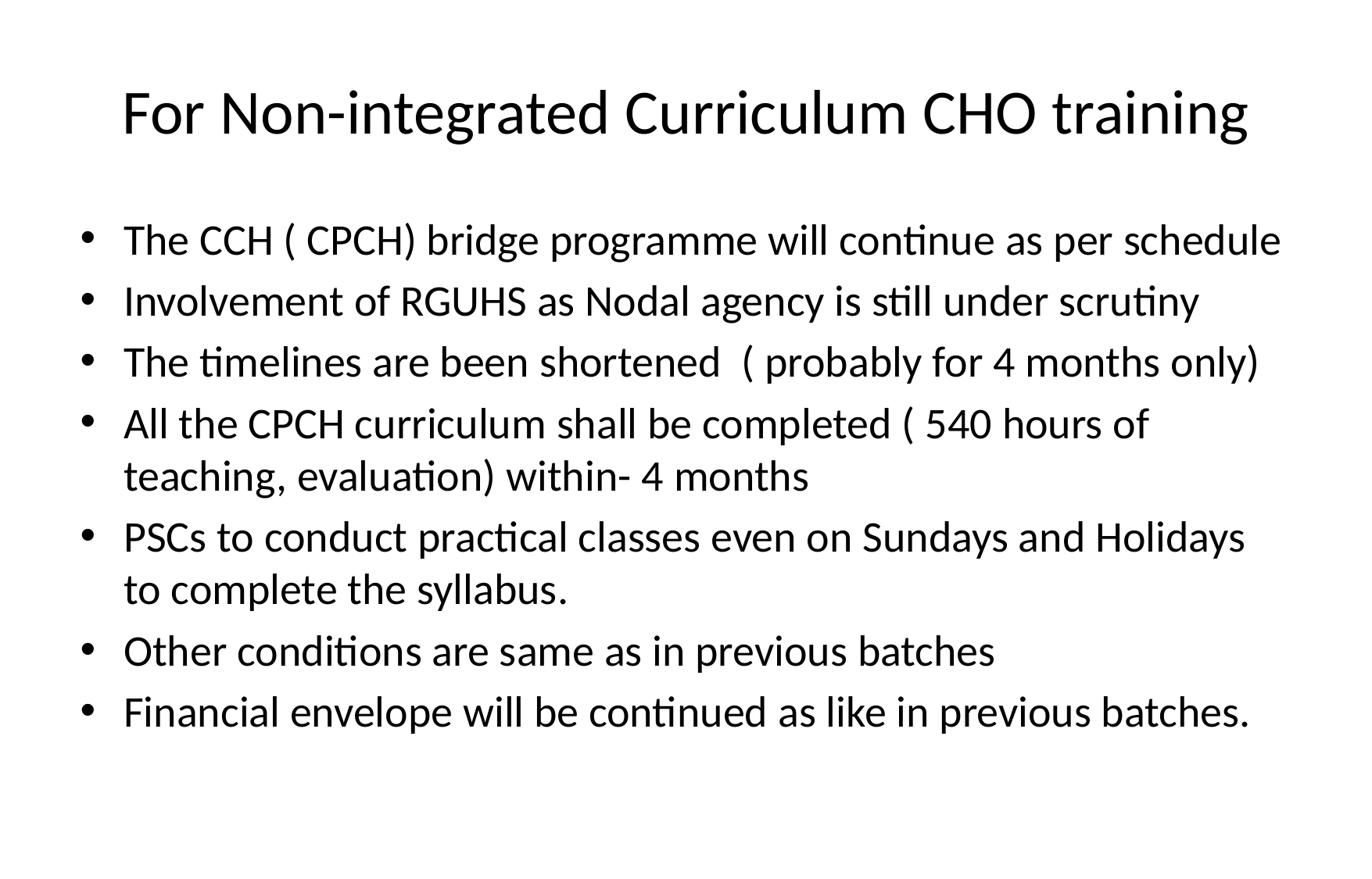

# For Non-integrated Curriculum CHO training
The CCH ( CPCH) bridge programme will continue as per schedule
Involvement of RGUHS as Nodal agency is still under scrutiny
The timelines are been shortened  ( probably for 4 months only)
All the CPCH curriculum shall be completed ( 540 hours of teaching, evaluation) within- 4 months
PSCs to conduct practical classes even on Sundays and Holidays to complete the syllabus.
Other conditions are same as in previous batches
Financial envelope will be continued as like in previous batches.